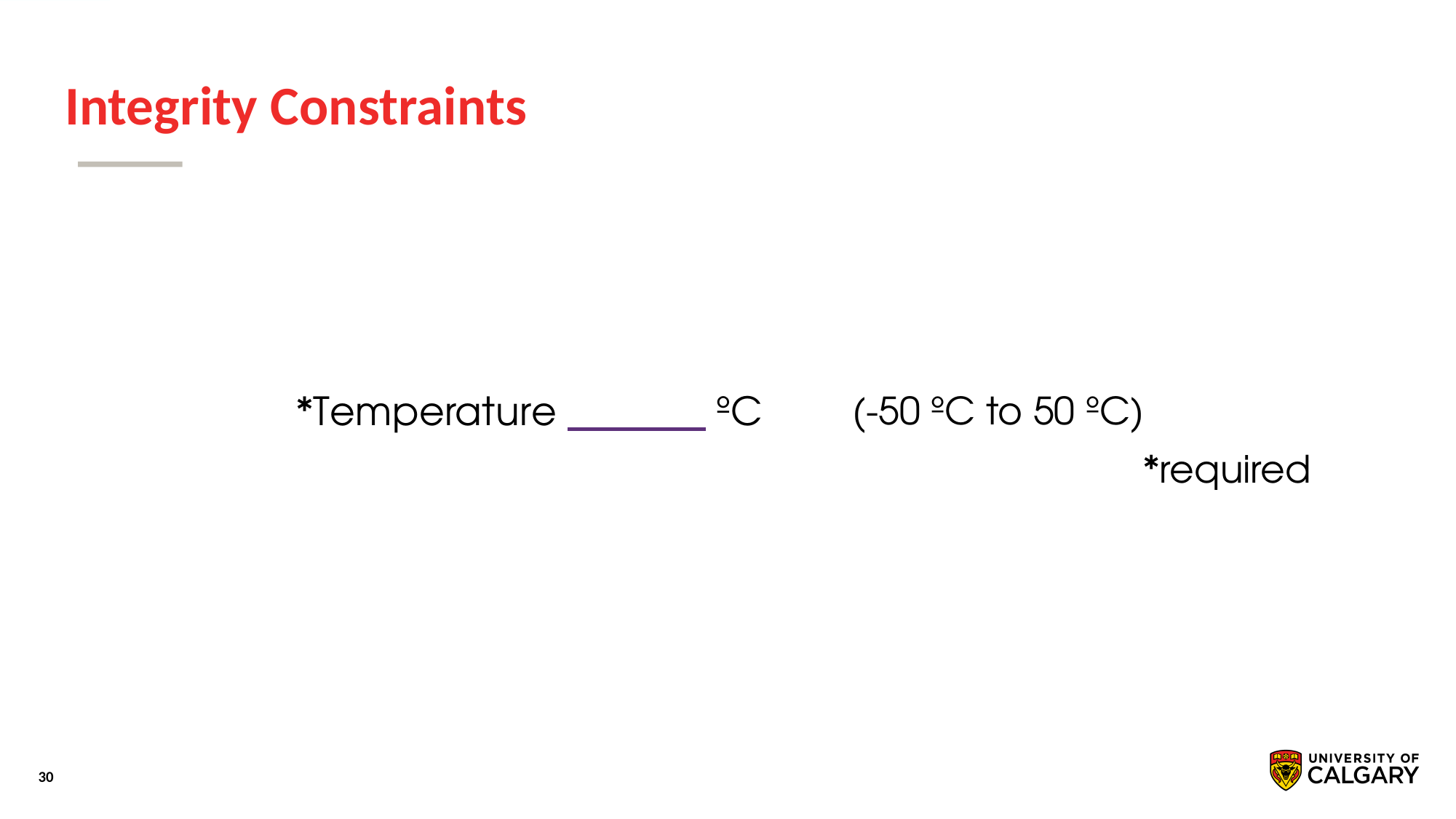

# Integrity Constraints
*Temperature
ºC
(-50 ºC to 50 ºC)

*required